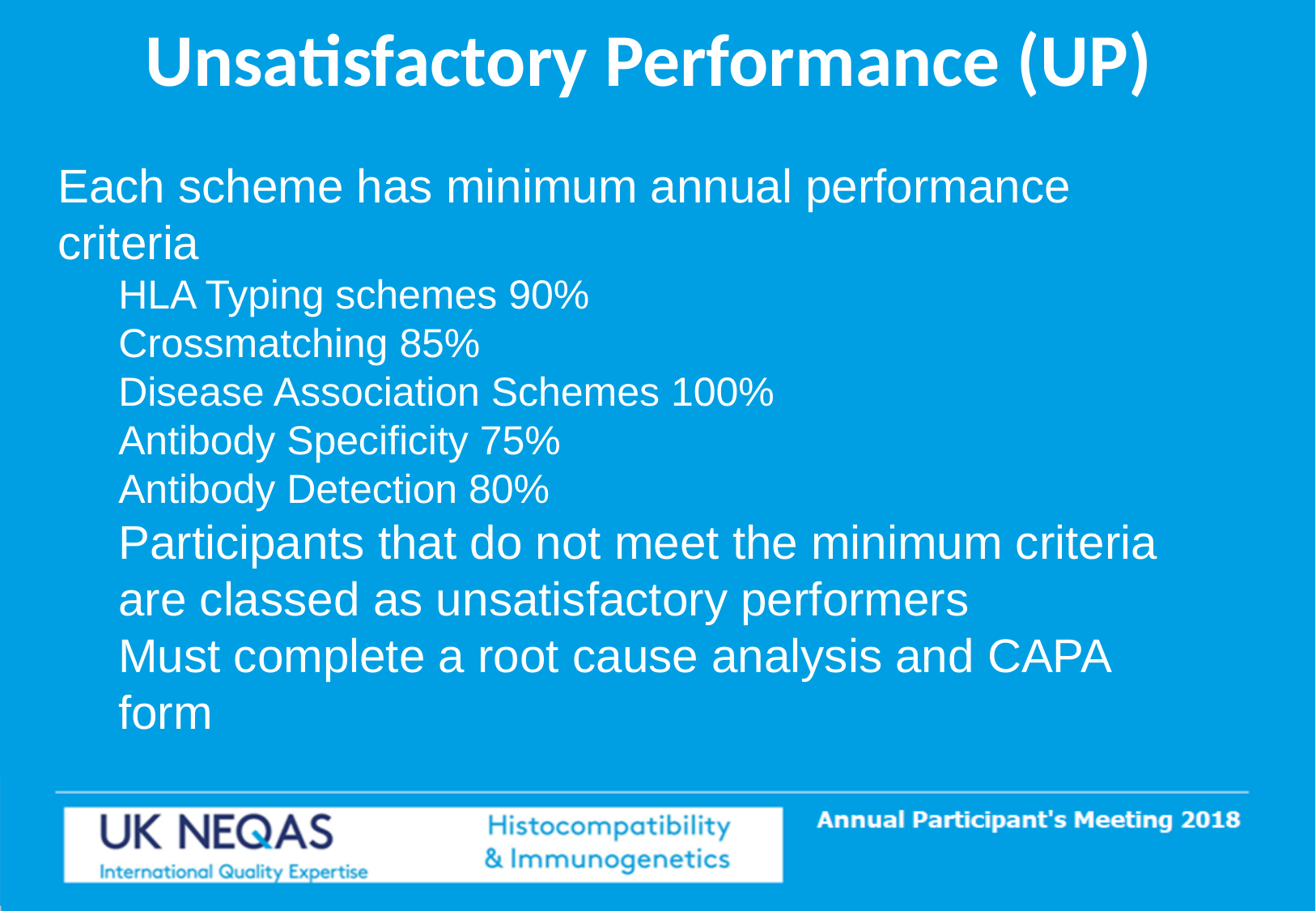

Unsatisfactory Performance (UP)
Each scheme has minimum annual performance criteria
HLA Typing schemes 90%
Crossmatching 85%
Disease Association Schemes 100%
Antibody Specificity 75%
Antibody Detection 80%
Participants that do not meet the minimum criteria are classed as unsatisfactory performers
Must complete a root cause analysis and CAPA form